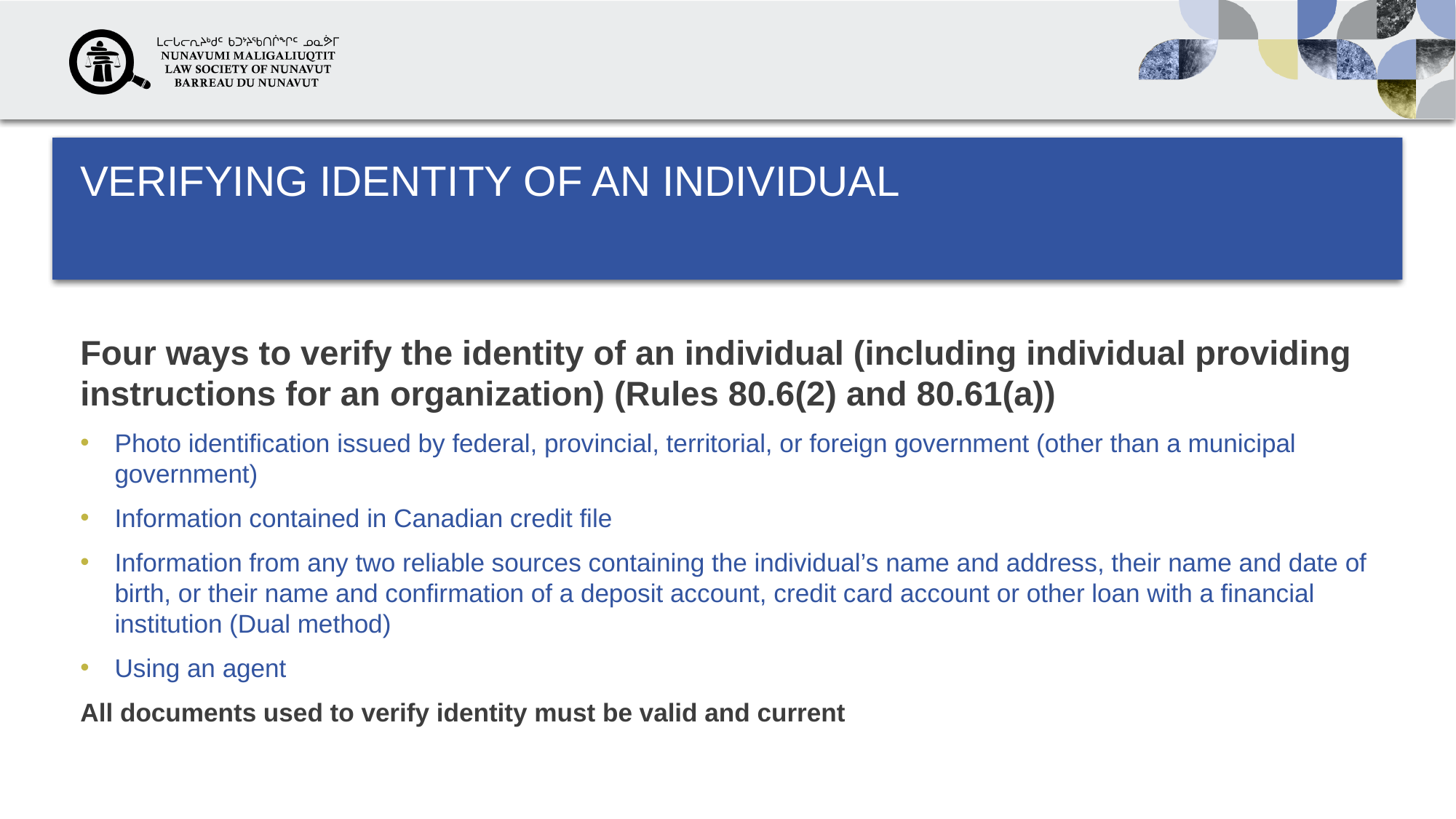

# Verifying identity of an individual
Four ways to verify the identity of an individual (including individual providing instructions for an organization) (Rules 80.6(2) and 80.61(a))
Photo identification issued by federal, provincial, territorial, or foreign government (other than a municipal government)
Information contained in Canadian credit file
Information from any two reliable sources containing the individual’s name and address, their name and date of birth, or their name and confirmation of a deposit account, credit card account or other loan with a financial institution (Dual method)
Using an agent
All documents used to verify identity must be valid and current